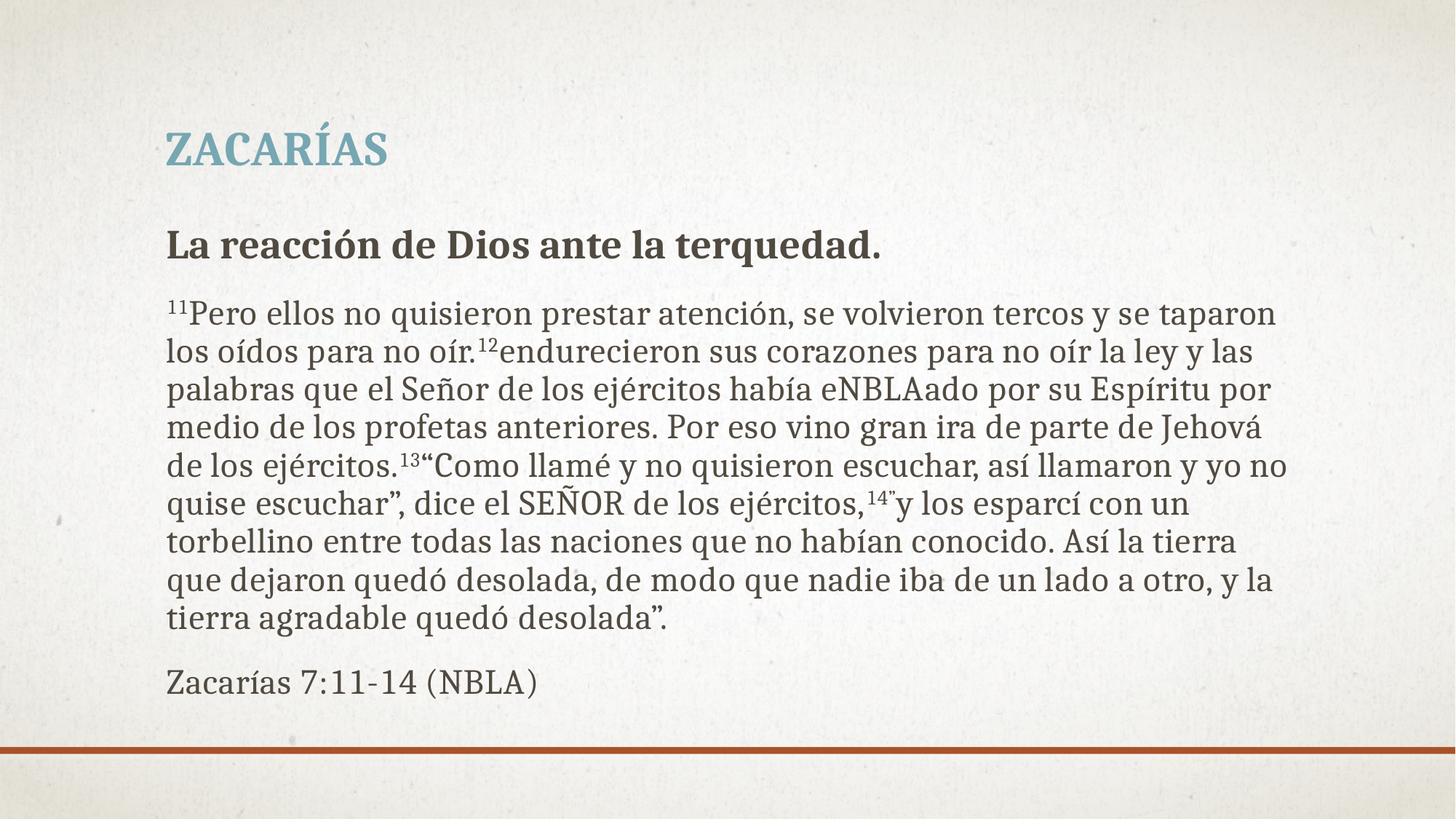

# Zacarías
La reacción de Dios ante la terquedad.
11Pero ellos no quisieron prestar atención, se volvieron tercos y se taparon los oídos para no oír.12endurecieron sus corazones para no oír la ley y las palabras que el Señor de los ejércitos había eNBLAado por su Espíritu por medio de los profetas anteriores. Por eso vino gran ira de parte de Jehová de los ejércitos.13“Como llamé y no quisieron escuchar, así llamaron y yo no quise escuchar”, dice el SEÑOR de los ejércitos,14”y los esparcí con un torbellino entre todas las naciones que no habían conocido. Así la tierra que dejaron quedó desolada, de modo que nadie iba de un lado a otro, y la tierra agradable quedó desolada”.
Zacarías 7:11-14 (NBLA)